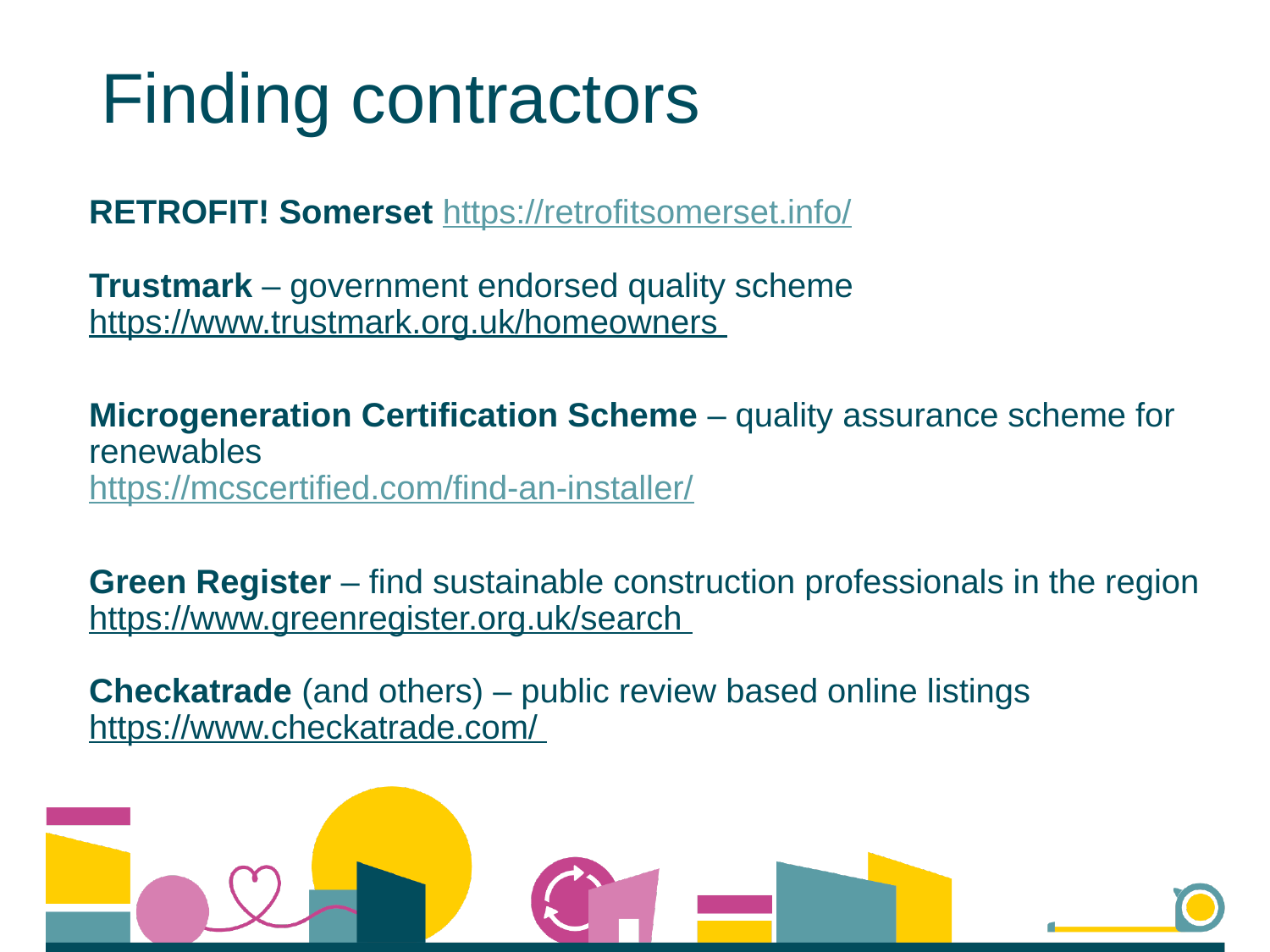

# Finding contractors
RETROFIT! Somerset https://retrofitsomerset.info/

Trustmark – government endorsed quality scheme
https://www.trustmark.org.uk/homeowners

Microgeneration Certification Scheme – quality assurance scheme for renewables
https://mcscertified.com/find-an-installer/

Green Register – find sustainable construction professionals in the region
https://www.greenregister.org.uk/search

Checkatrade (and others) – public review based online listings
https://www.checkatrade.com/